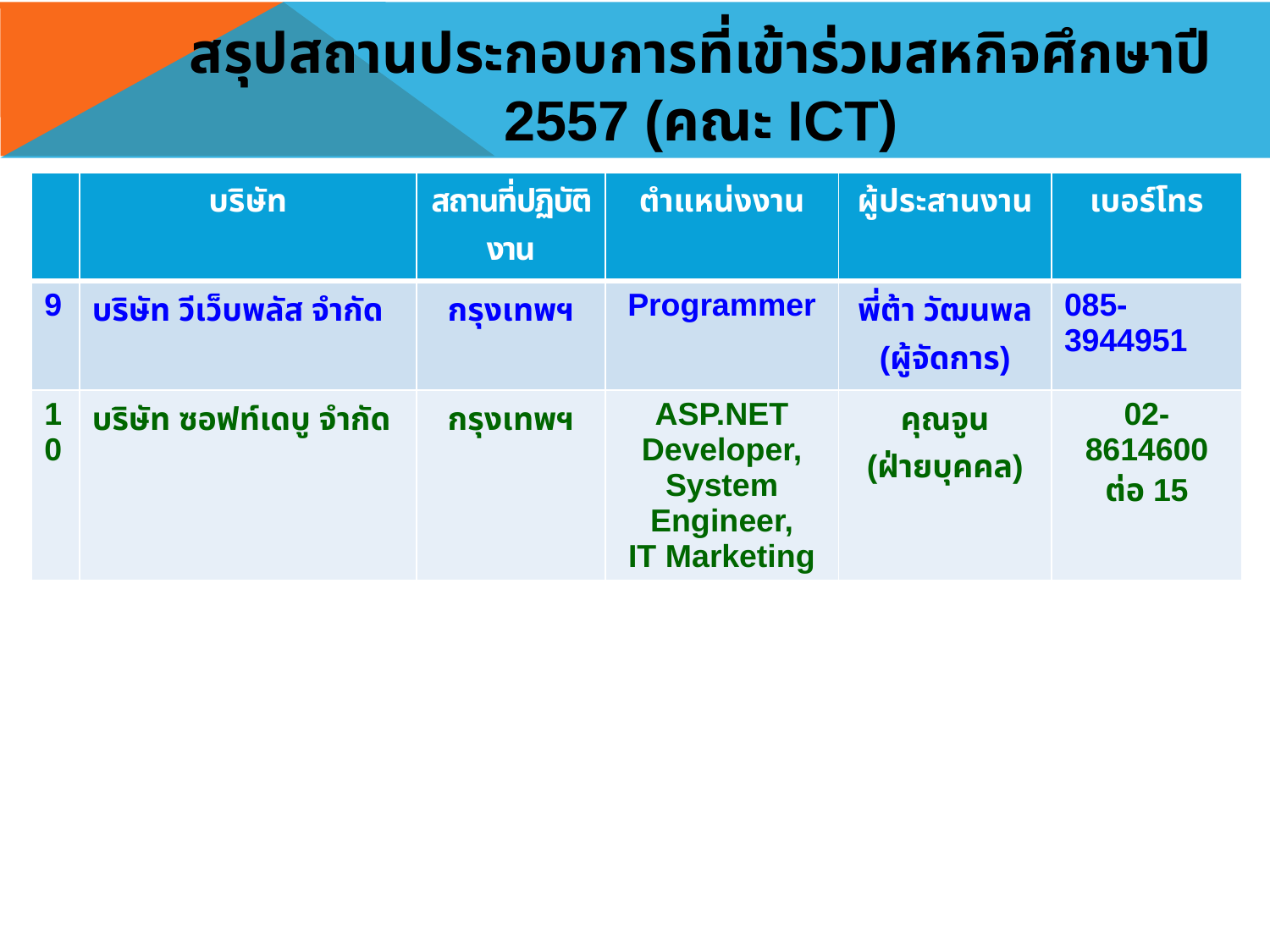

# สรุปสถานประกอบการที่เข้าร่วมสหกิจศึกษาปี 2557 (คณะ ICT)
|  | บริษัท | สถานที่ปฏิบัติงาน | ตำแหน่งงาน | ผู้ประสานงาน | เบอร์โทร |
| --- | --- | --- | --- | --- | --- |
| 9 | บริษัท วีเว็บพลัส จำกัด | กรุงเทพฯ | Programmer | พี่ต้า วัฒนพล (ผู้จัดการ) | 085-3944951 |
| 10 | บริษัท ซอฟท์เดบู จำกัด | กรุงเทพฯ | ASP.NET Developer, System Engineer, IT Marketing | คุณจูน (ฝ่ายบุคคล) | 02-8614600 ต่อ 15 |